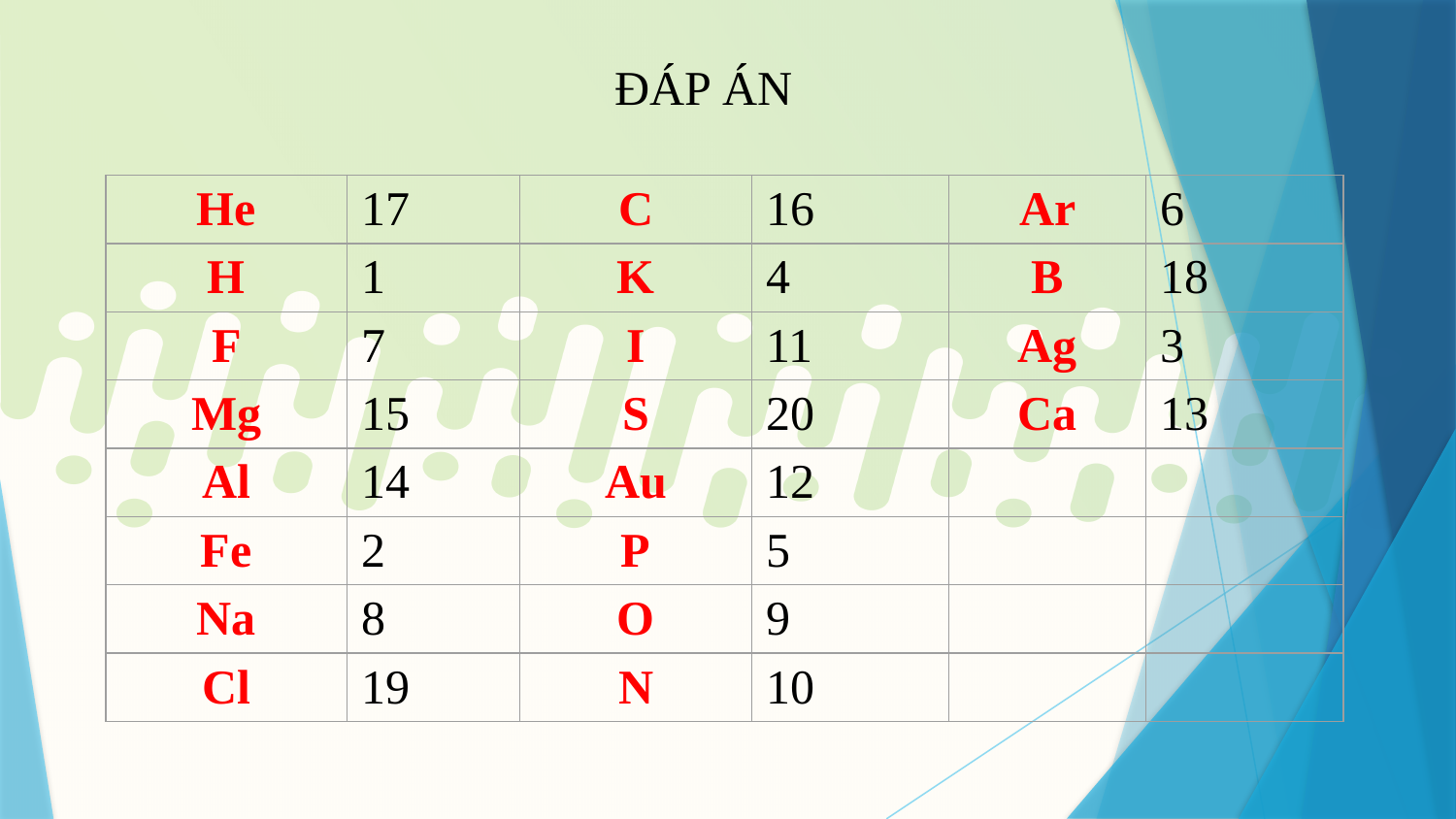

# ĐÁP ÁN
| He | 17 | C | 16 | Ar | 6 |
| --- | --- | --- | --- | --- | --- |
| H | 1 | K | 4 | B | 18 |
| F | 7 | I | 11 | Ag | 3 |
| Mg | 15 | S | 20 | Ca | 13 |
| Al | 14 | Au | 12 |  |  |
| Fe | 2 | P | 5 |  |  |
| Na | 8 | O | 9 |  |  |
| Cl | 19 | N | 10 |  |  |